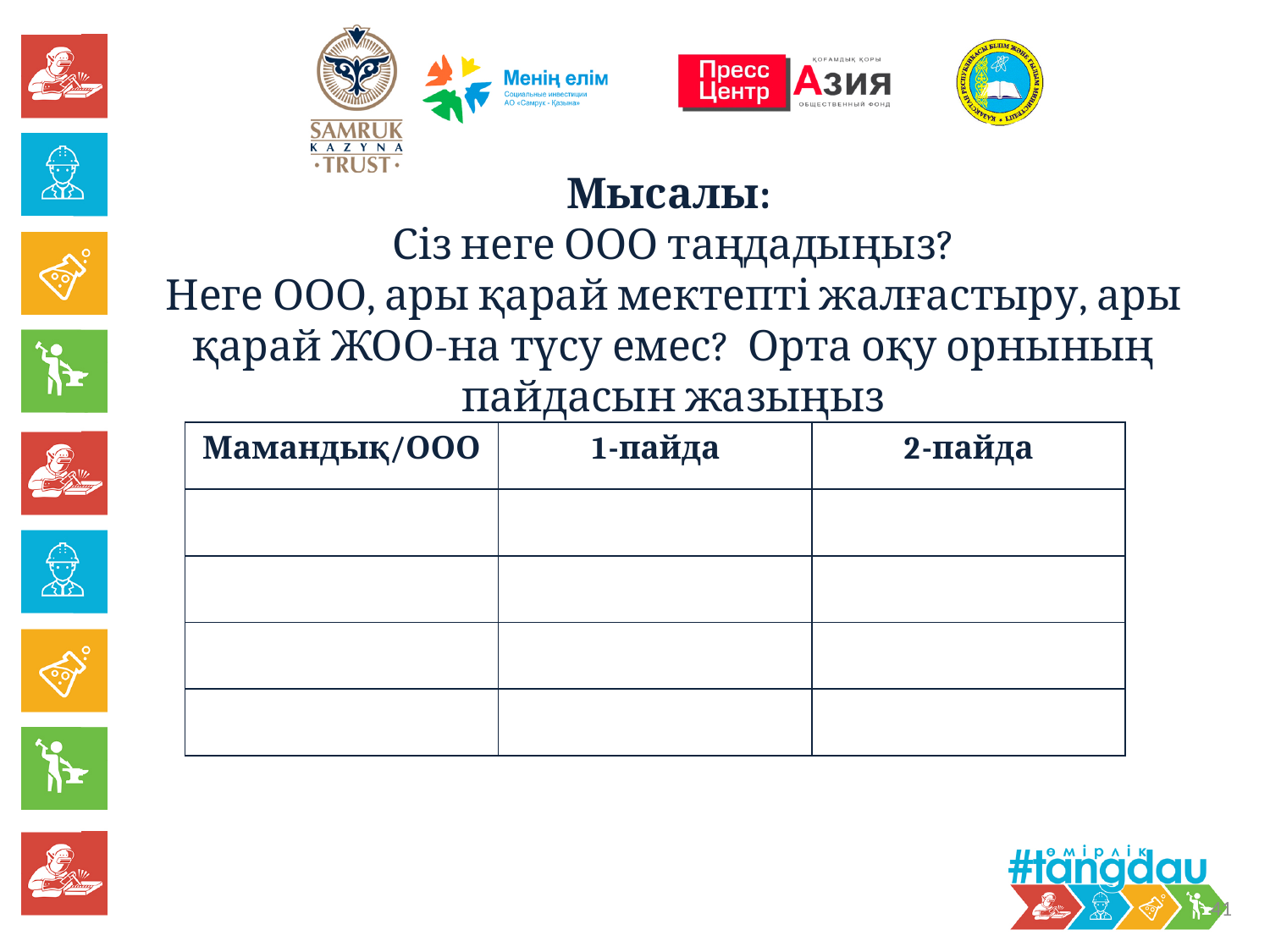

Мысалы:
Сіз неге ООО таңдадыңыз?
Неге ООО, ары қарай мектепті жалғастыру, ары қарай ЖОО-на түсу емес?  Орта оқу орнының пайдасын жазыңыз

| Мамандық/ООО | 1-пайда | 2-пайда |
| --- | --- | --- |
|  |  |  |
|  |  |  |
|  |  |  |
|  |  |  |
41